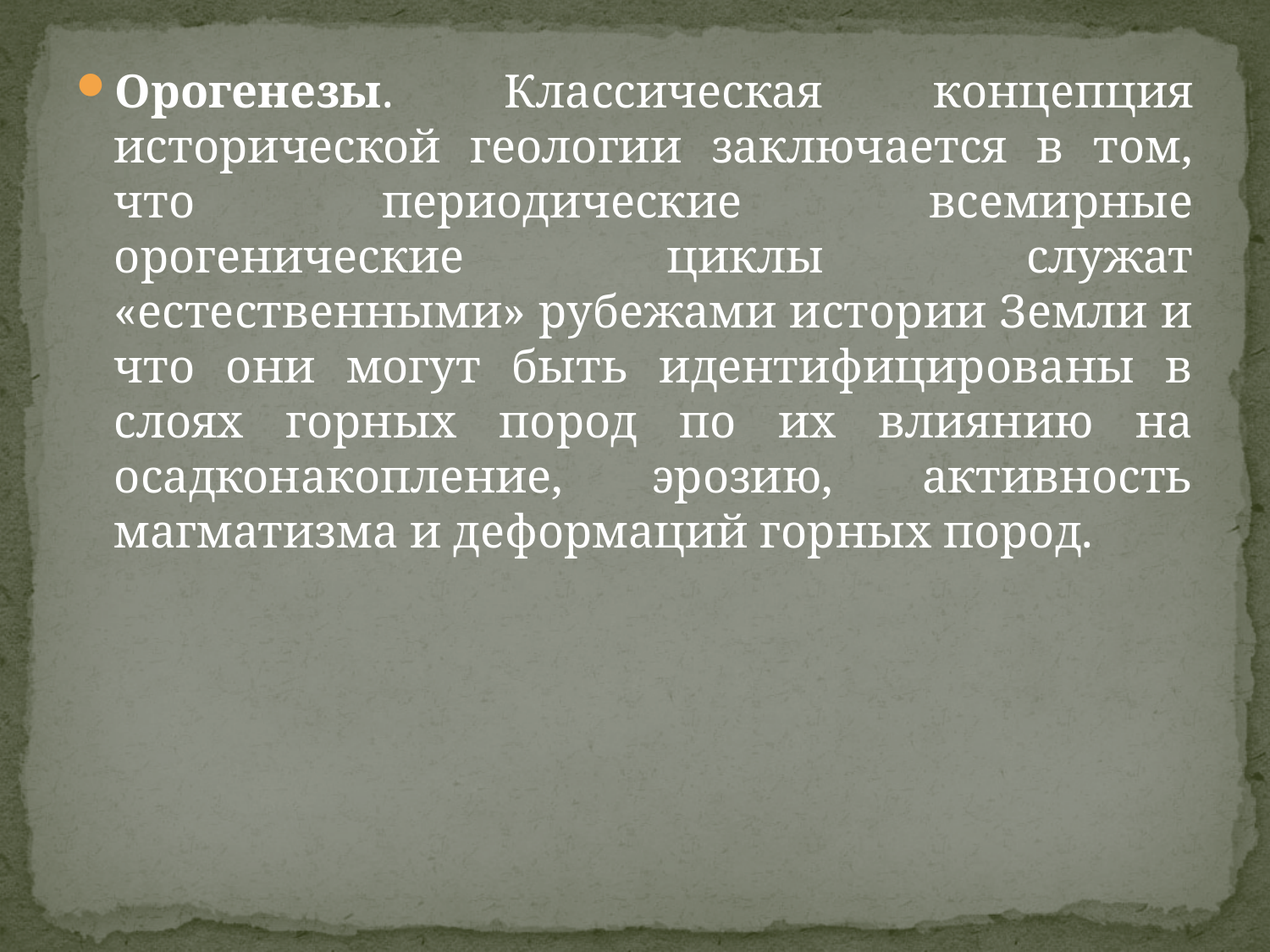

Орогенезы. Классическая концепция исторической геологии заключается в том, что периодические всемирные орогенические циклы служат «естественными» рубежами истории Земли и что они могут быть идентифицированы в слоях горных пород по их влиянию на осадконакопление, эрозию, активность магматизма и деформаций горных пород.